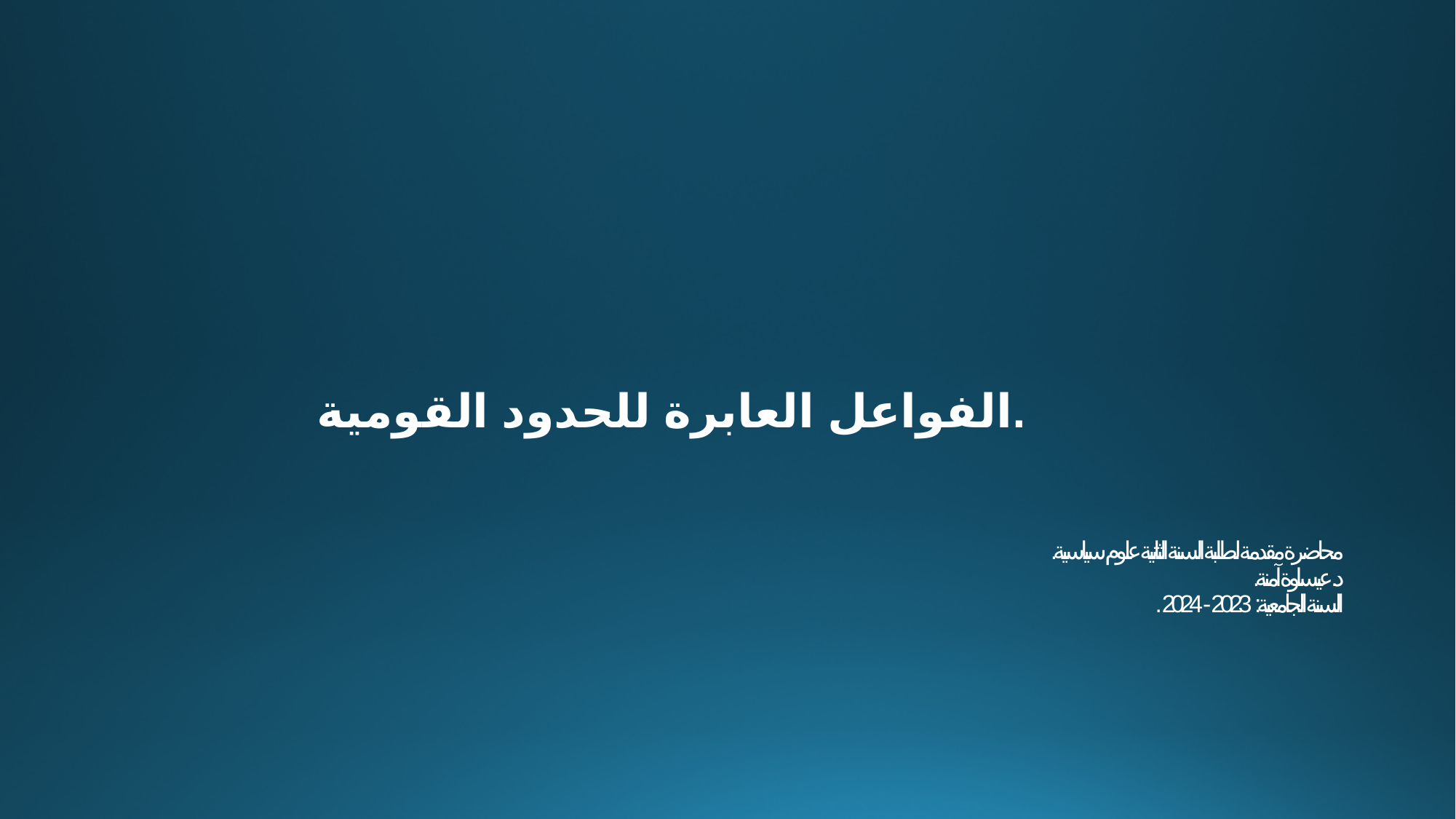

الفواعل العابرة للحدود القومية.
# محاضرة مقدمة لطلبة السنة الثانية علوم سياسية. د. عيساوة آمنة. السنة الجامعية: 2023-2024.